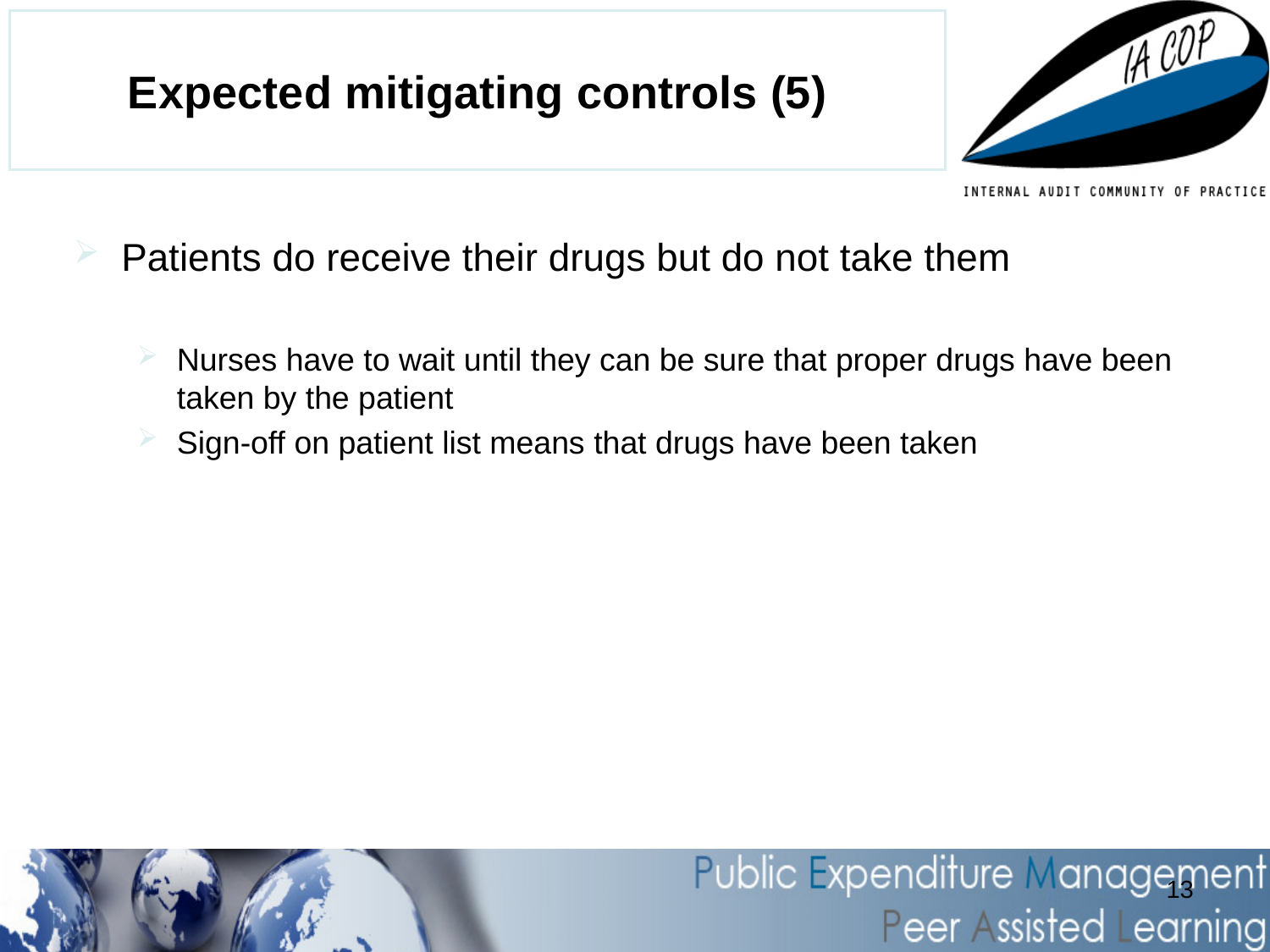

# Expected mitigating controls (5)
Patients do receive their drugs but do not take them

Nurses have to wait until they can be sure that proper drugs have been taken by the patient
Sign-off on patient list means that drugs have been taken

13